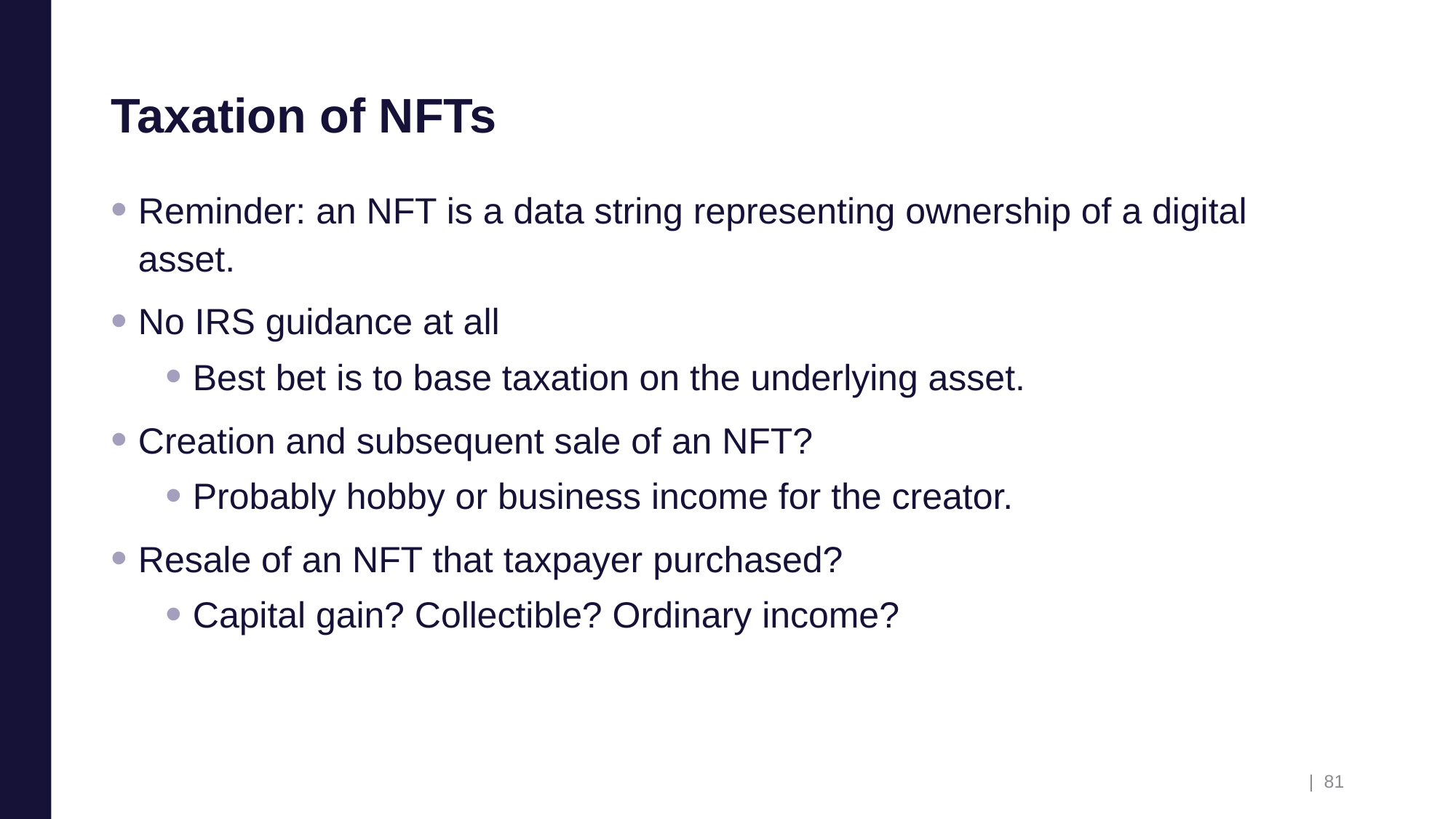

# Taxation of NFTs
Reminder: an NFT is a data string representing ownership of a digital asset.
No IRS guidance at all
Best bet is to base taxation on the underlying asset.
Creation and subsequent sale of an NFT?
Probably hobby or business income for the creator.
Resale of an NFT that taxpayer purchased?
Capital gain? Collectible? Ordinary income?

|  81